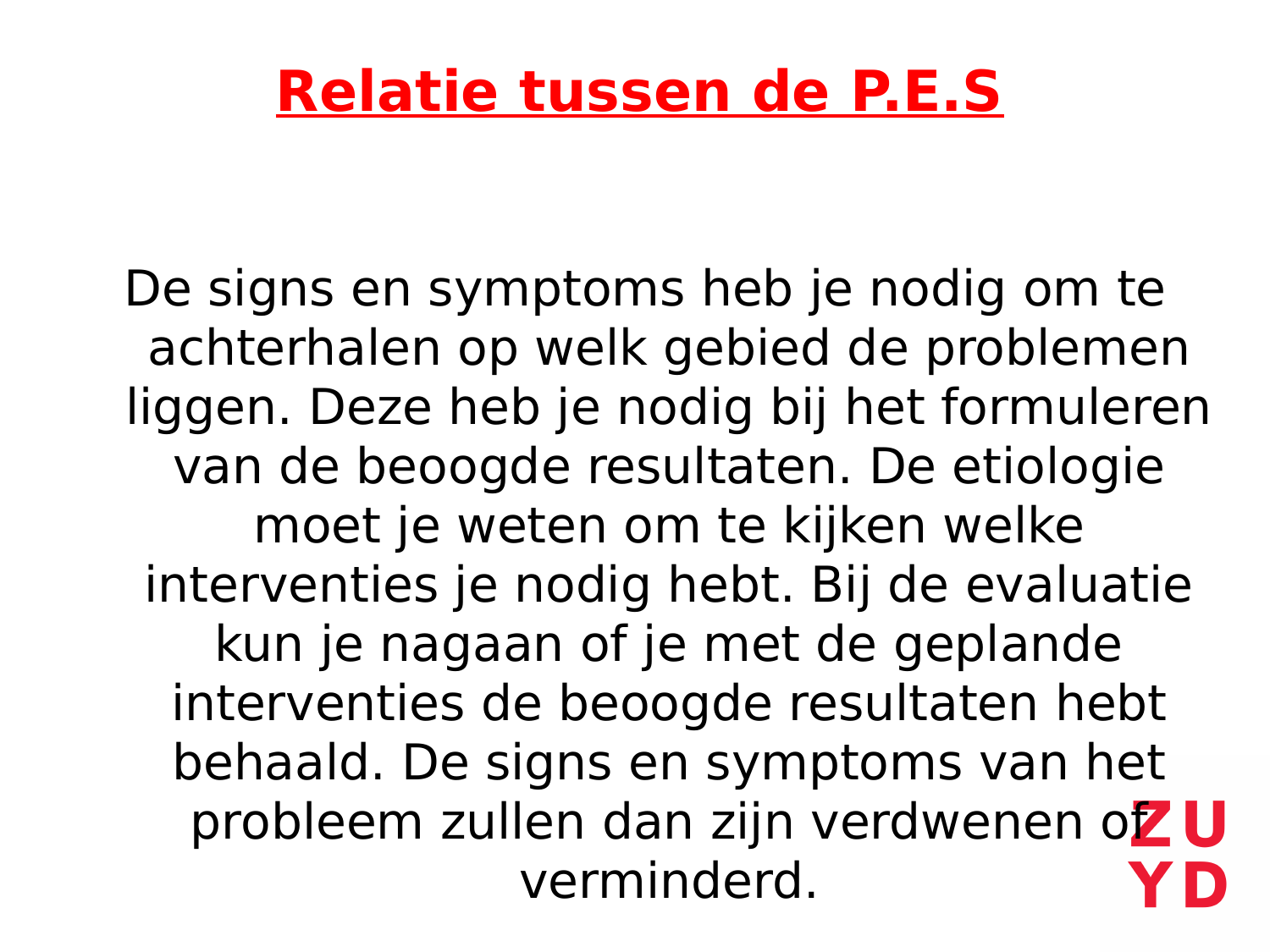

# Relatie tussen de P.E.S
De signs en symptoms heb je nodig om te achterhalen op welk gebied de problemen liggen. Deze heb je nodig bij het formuleren van de beoogde resultaten. De etiologie moet je weten om te kijken welke interventies je nodig hebt. Bij de evaluatie kun je nagaan of je met de geplande interventies de beoogde resultaten hebt behaald. De signs en symptoms van het probleem zullen dan zijn verdwenen of verminderd.